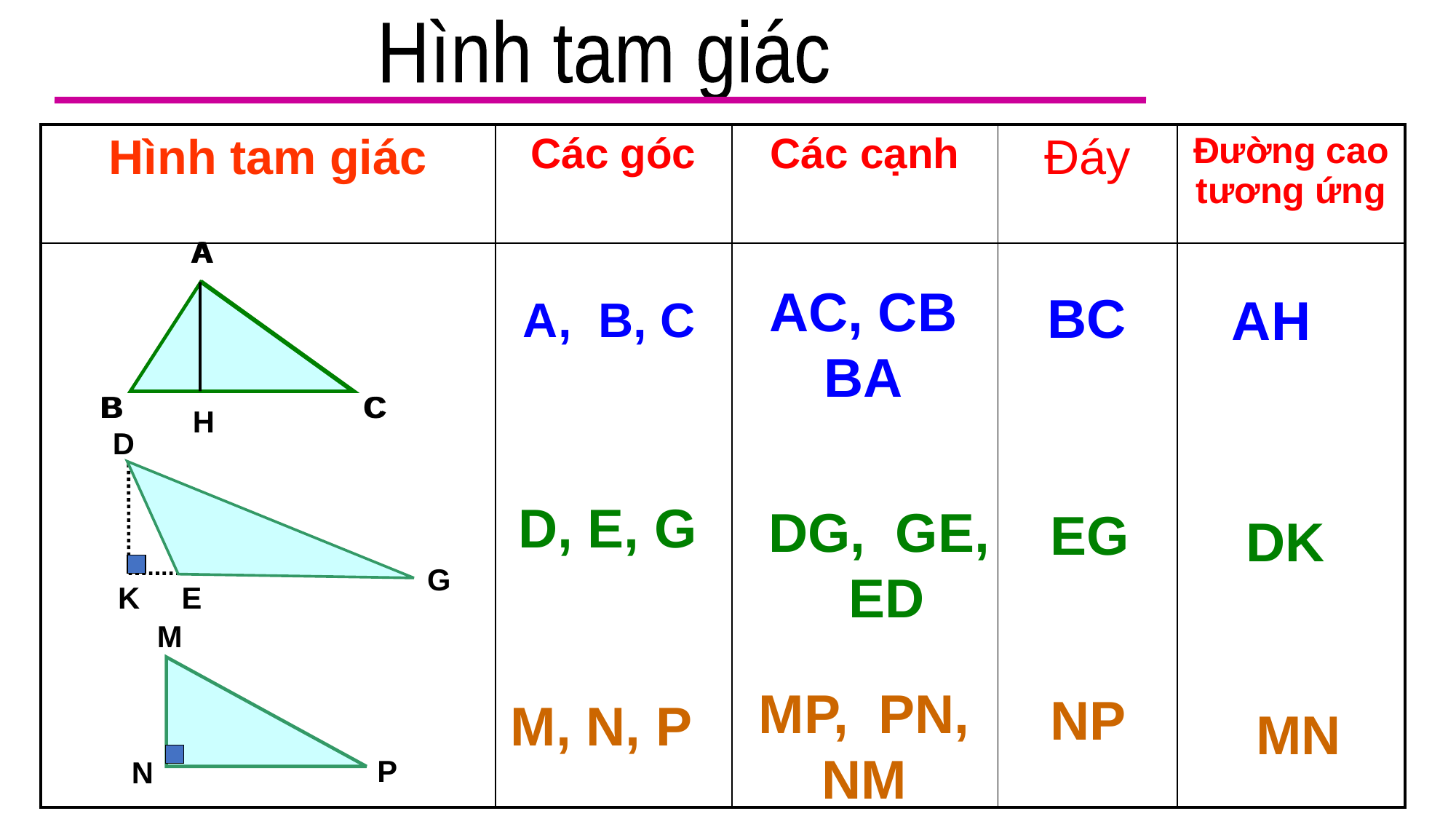

Hình tam giác

| Hình tam giác | Các góc | Các cạnh | Đáy | Đường cao tương ứng |
| --- | --- | --- | --- | --- |
|  |  |  |  |  |
A

B
C
A

B
C
AC, CB BA
BC
AH

A,  B, C

H
D

D, E, G
DG,  GE,  ED
EG
DK
G
K
E

M

P
N
MP,  PN, NM
NP
M, N, P
MN